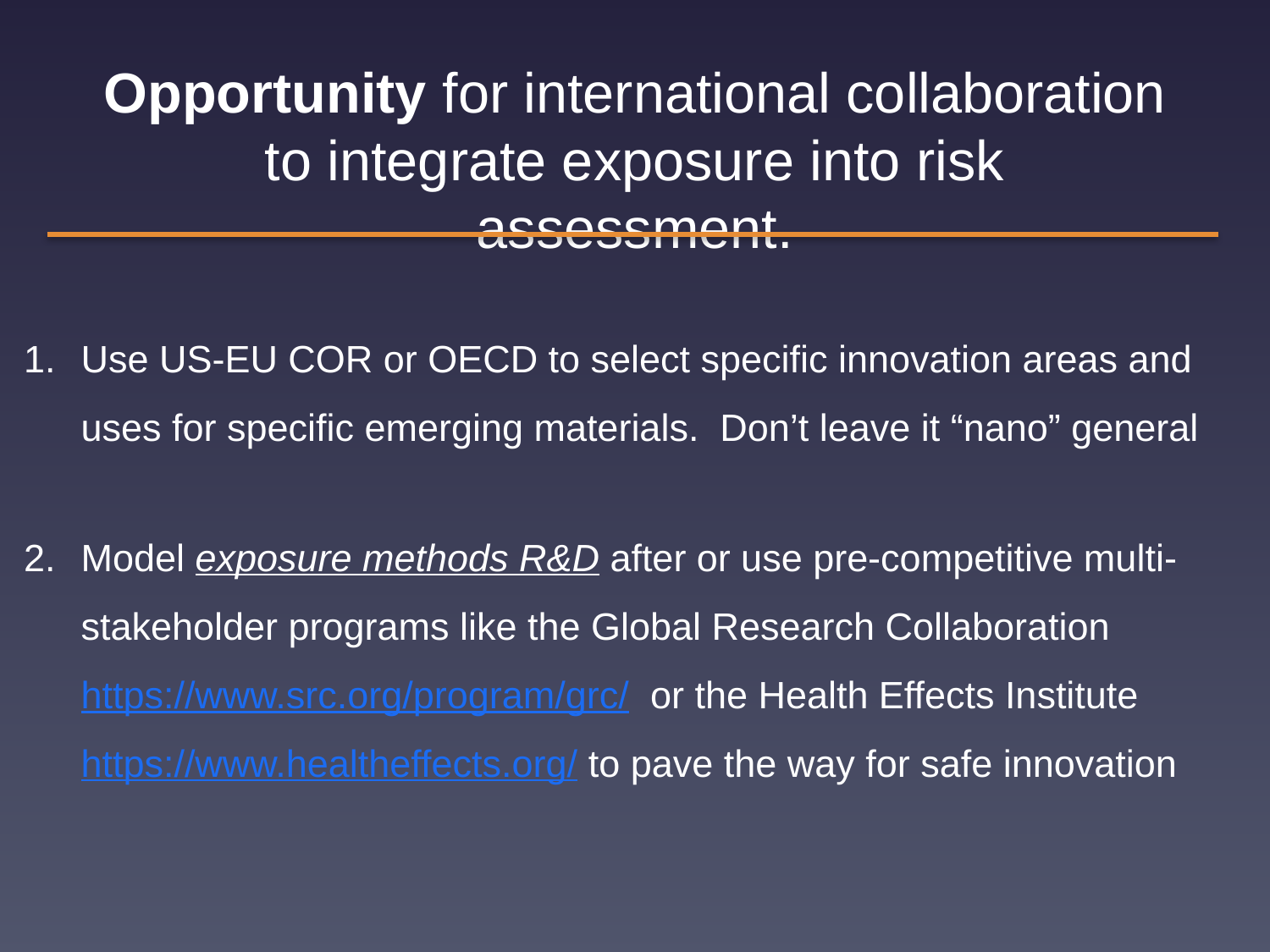

Opportunity for international collaboration to integrate exposure into risk assessment.
Use US-EU COR or OECD to select specific innovation areas and uses for specific emerging materials.  Don’t leave it “nano” general

Model exposure methods R&D after or use pre-competitive multi-stakeholder programs like the Global Research Collaboration https://www.src.org/program/grc/  or the Health Effects Institute https://www.healtheffects.org/ to pave the way for safe innovation